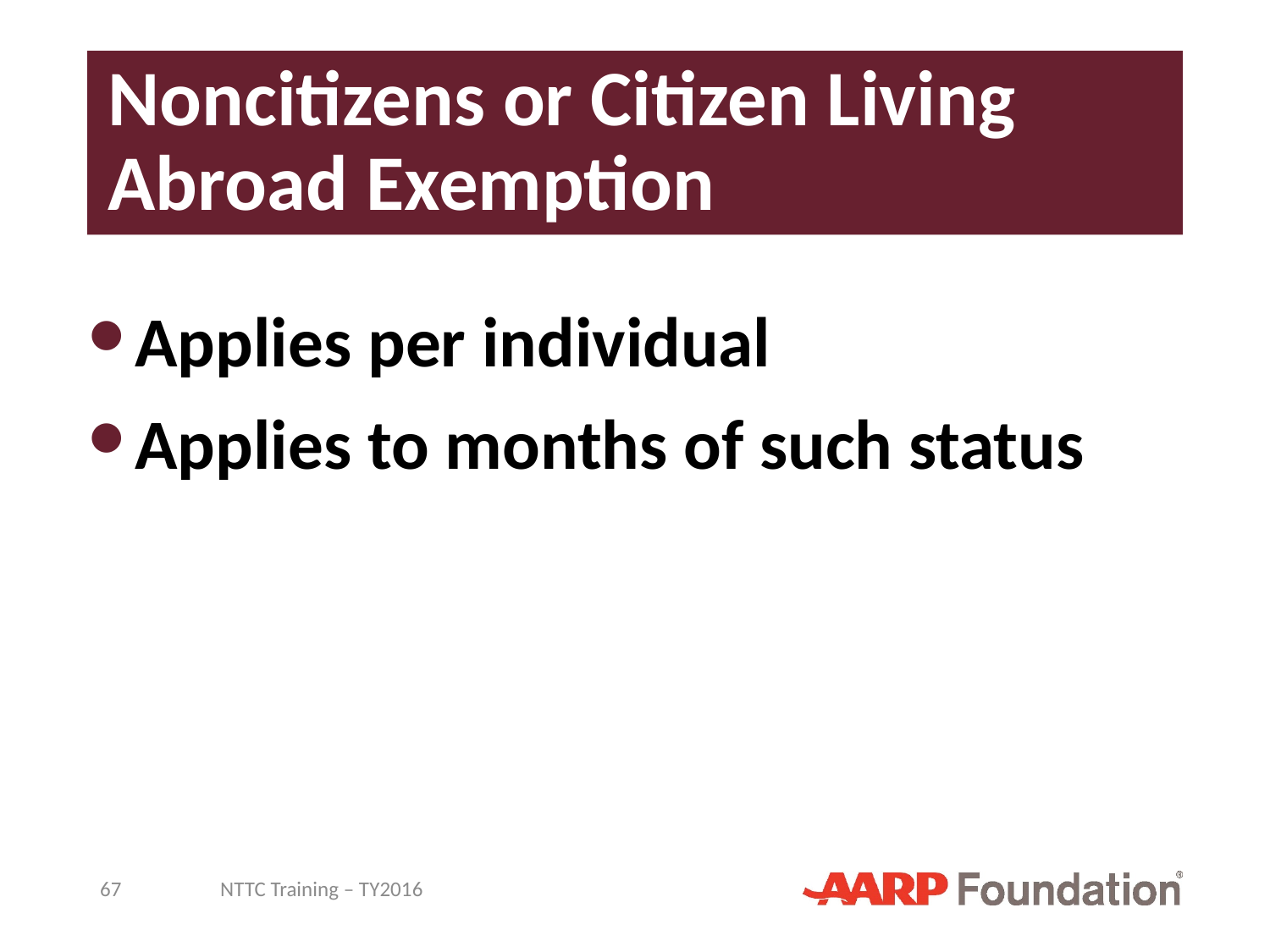

# Noncitizens or Citizen Living Abroad Exemption
Applies per individual
Applies to months of such status

67
NTTC Training – TY2016